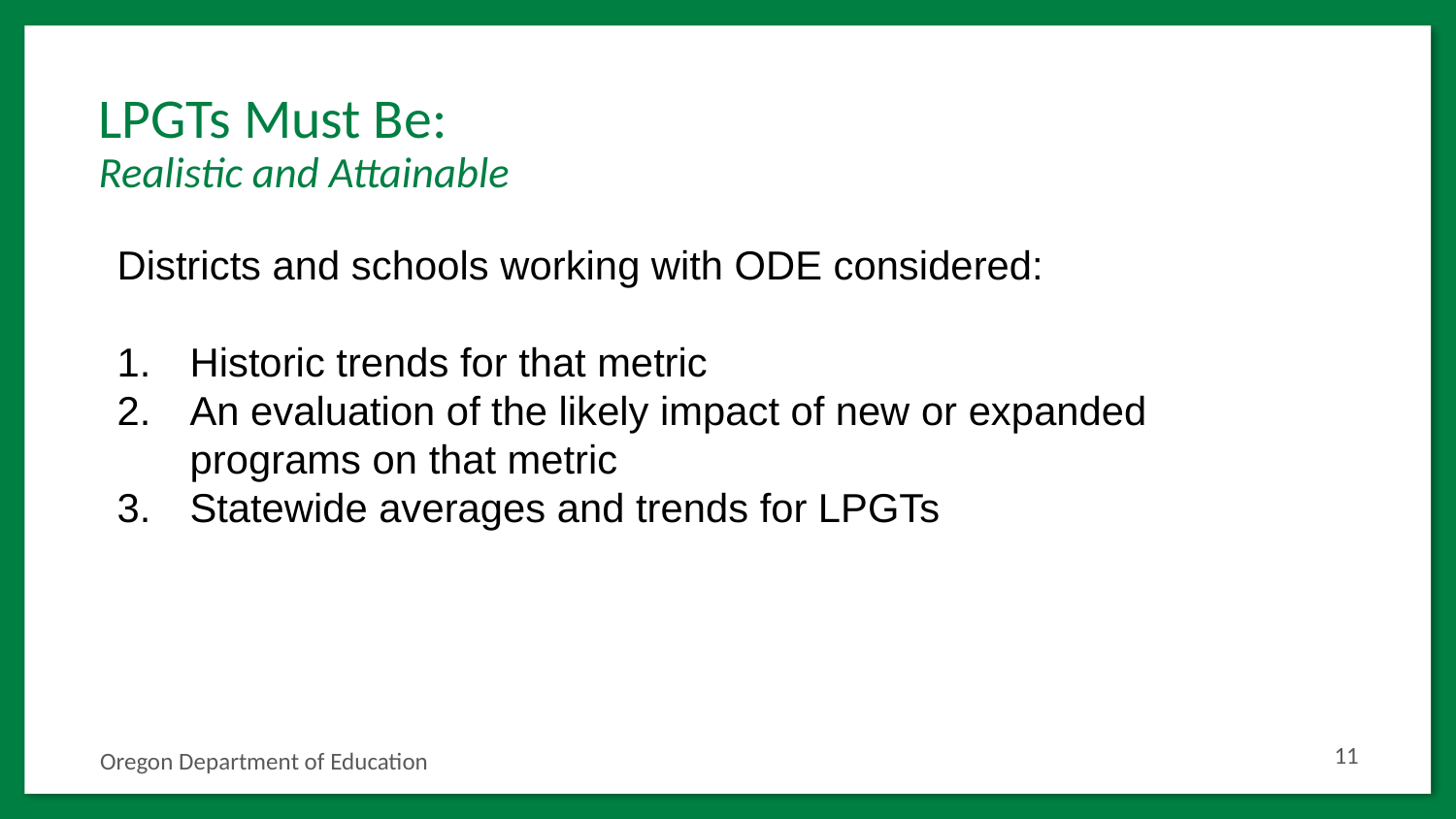

# LPGTs Must Be:
Realistic and Attainable
Districts and schools working with ODE considered:

Historic trends for that metric
An evaluation of the likely impact of new or expanded programs on that metric
Statewide averages and trends for LPGTs
11